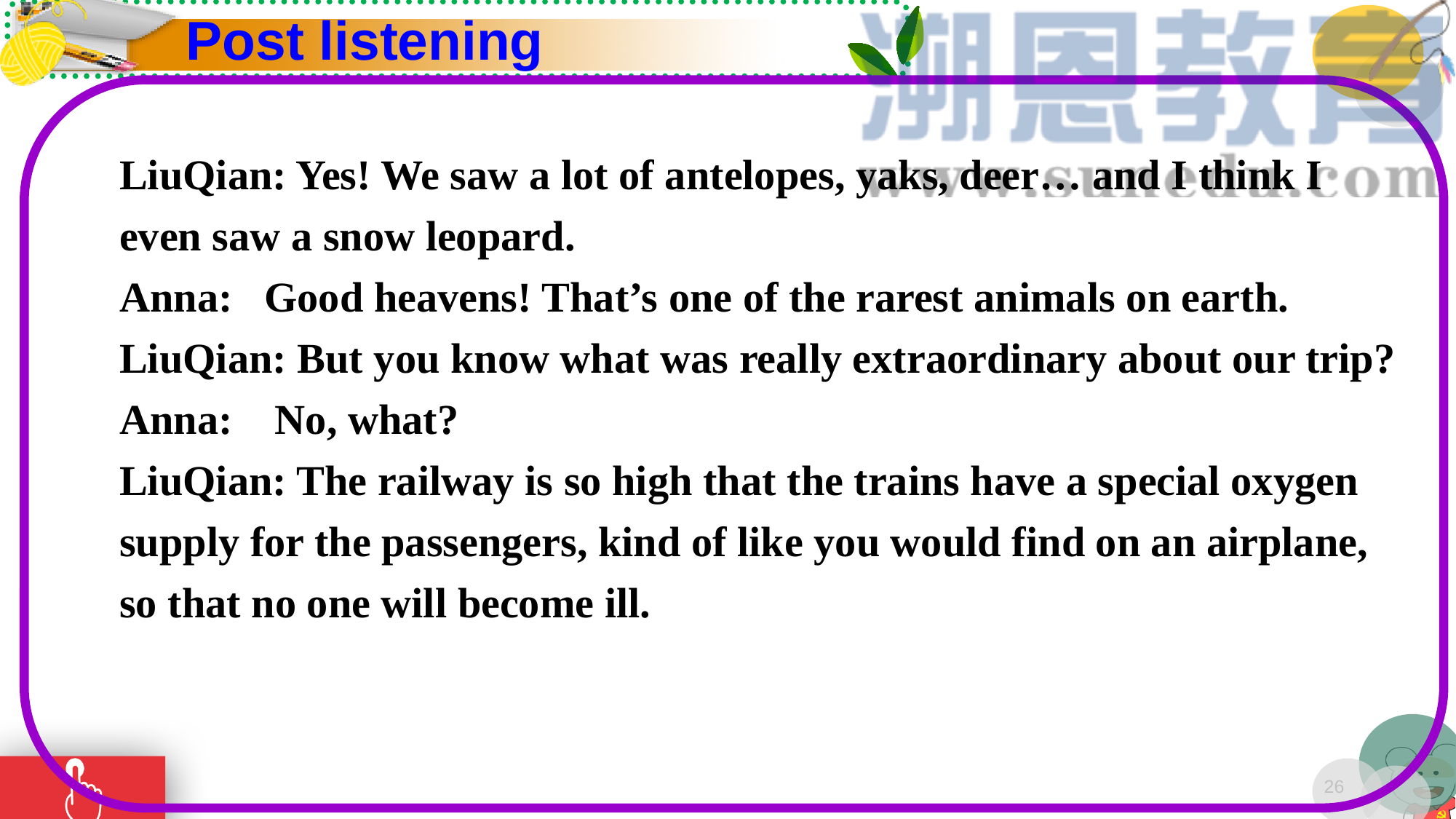

Post listening
LiuQian: Yes! We saw a lot of antelopes, yaks, deer… and I think I even saw a snow leopard.
Anna:   Good heavens! That’s one of the rarest animals on earth.
LiuQian: But you know what was really extraordinary about our trip?
Anna:    No, what?
LiuQian: The railway is so high that the trains have a special oxygen supply for the passengers, kind of like you would find on an airplane, so that no one will become ill.